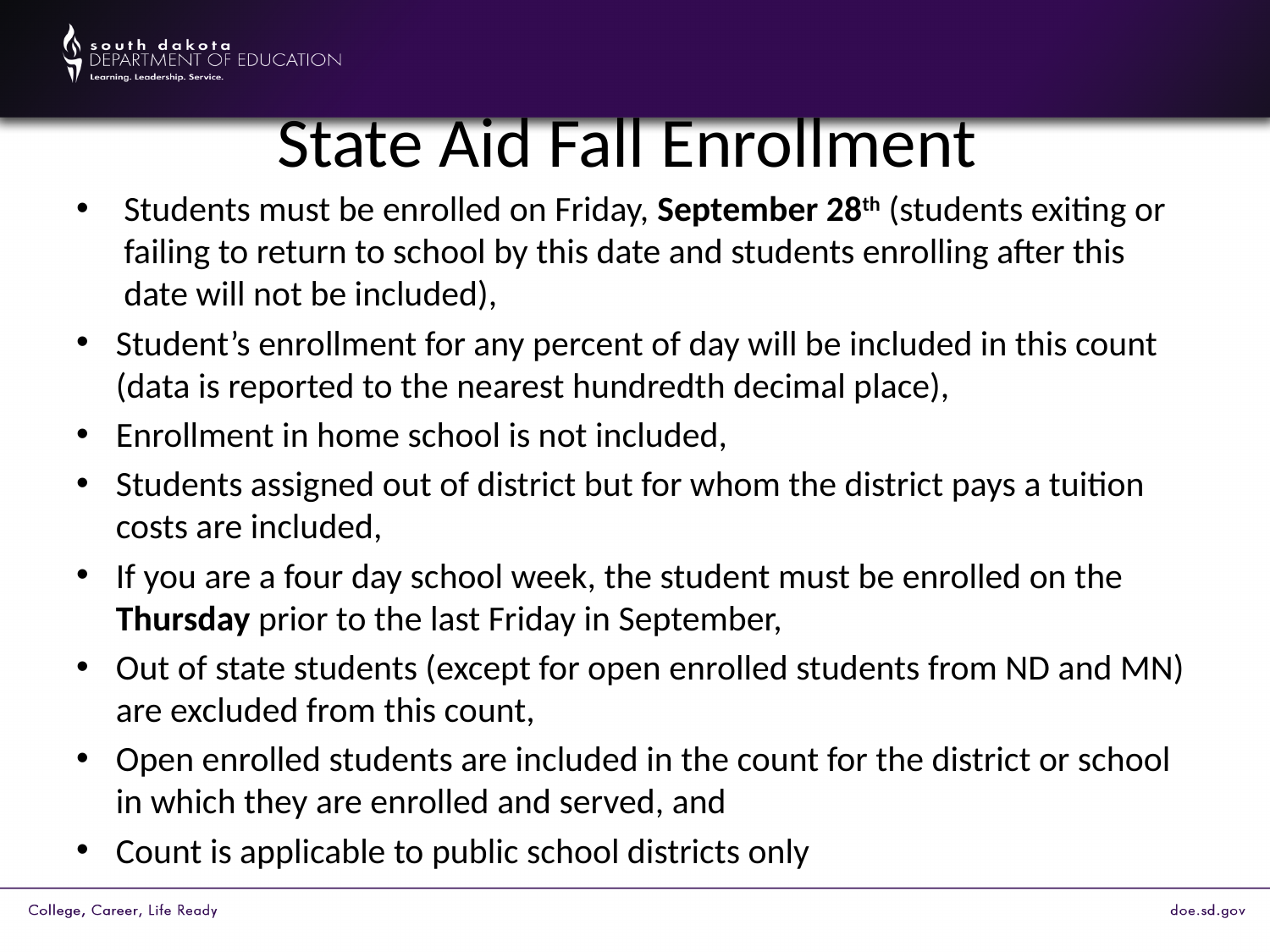

# State Aid Fall Enrollment
Students must be enrolled on Friday, September 28th (students exiting or failing to return to school by this date and students enrolling after this date will not be included),
Student’s enrollment for any percent of day will be included in this count (data is reported to the nearest hundredth decimal place),
Enrollment in home school is not included,
Students assigned out of district but for whom the district pays a tuition costs are included,
If you are a four day school week, the student must be enrolled on the Thursday prior to the last Friday in September,
Out of state students (except for open enrolled students from ND and MN) are excluded from this count,
Open enrolled students are included in the count for the district or school in which they are enrolled and served, and
Count is applicable to public school districts only